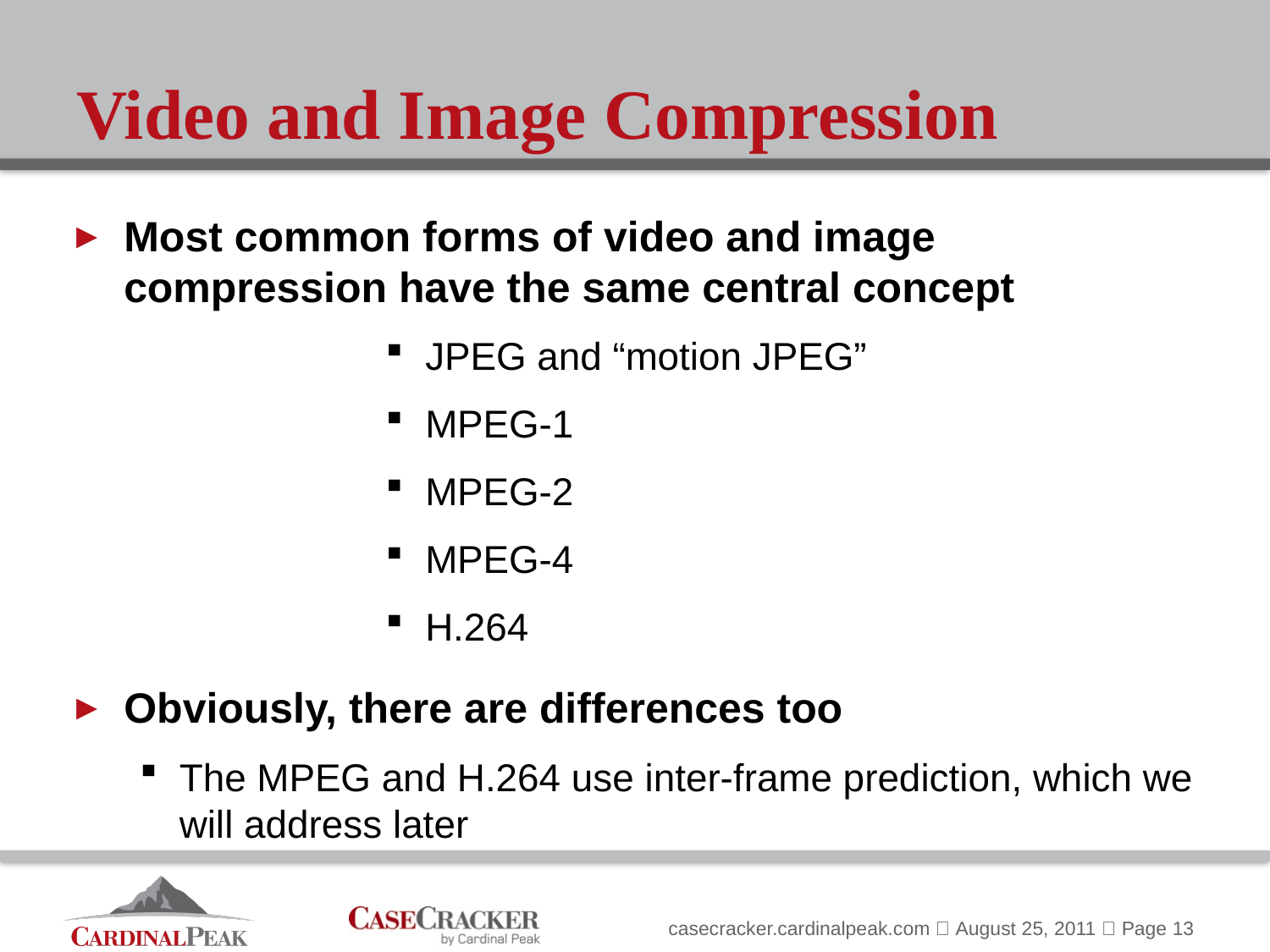

# Video and Image Compression
Most common forms of video and image compression have the same central concept
JPEG and “motion JPEG”
MPEG-1
MPEG-2
MPEG-4
H.264
Obviously, there are differences too
The MPEG and H.264 use inter-frame prediction, which we will address later